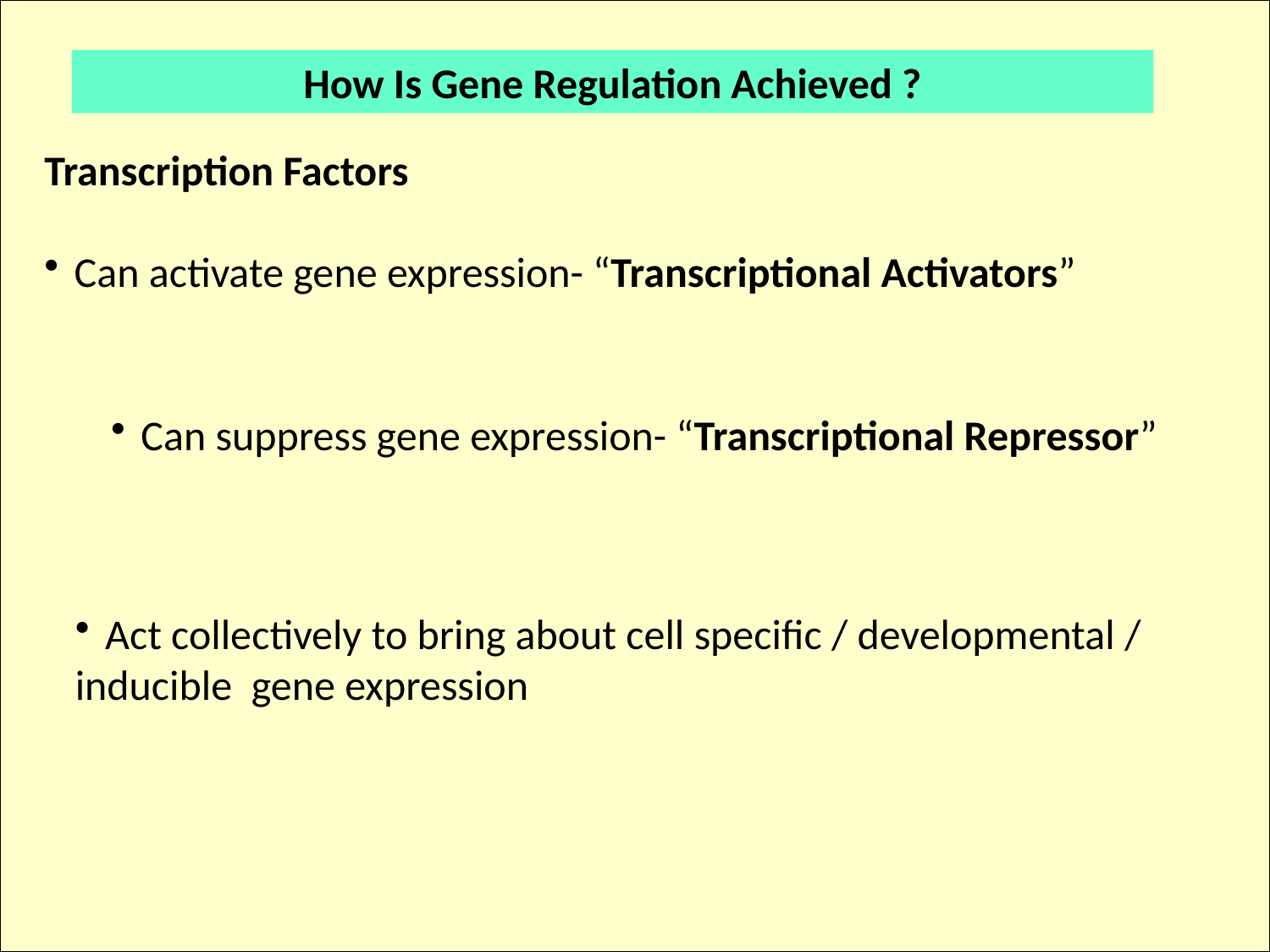

How Is Gene Regulation Achieved ?
Transcription Factors

Can activate gene expression- “Transcriptional Activators”

Can suppress gene expression- “Transcriptional Repressor”

Act collectively to bring about cell specific / developmental /
inducible  gene expression